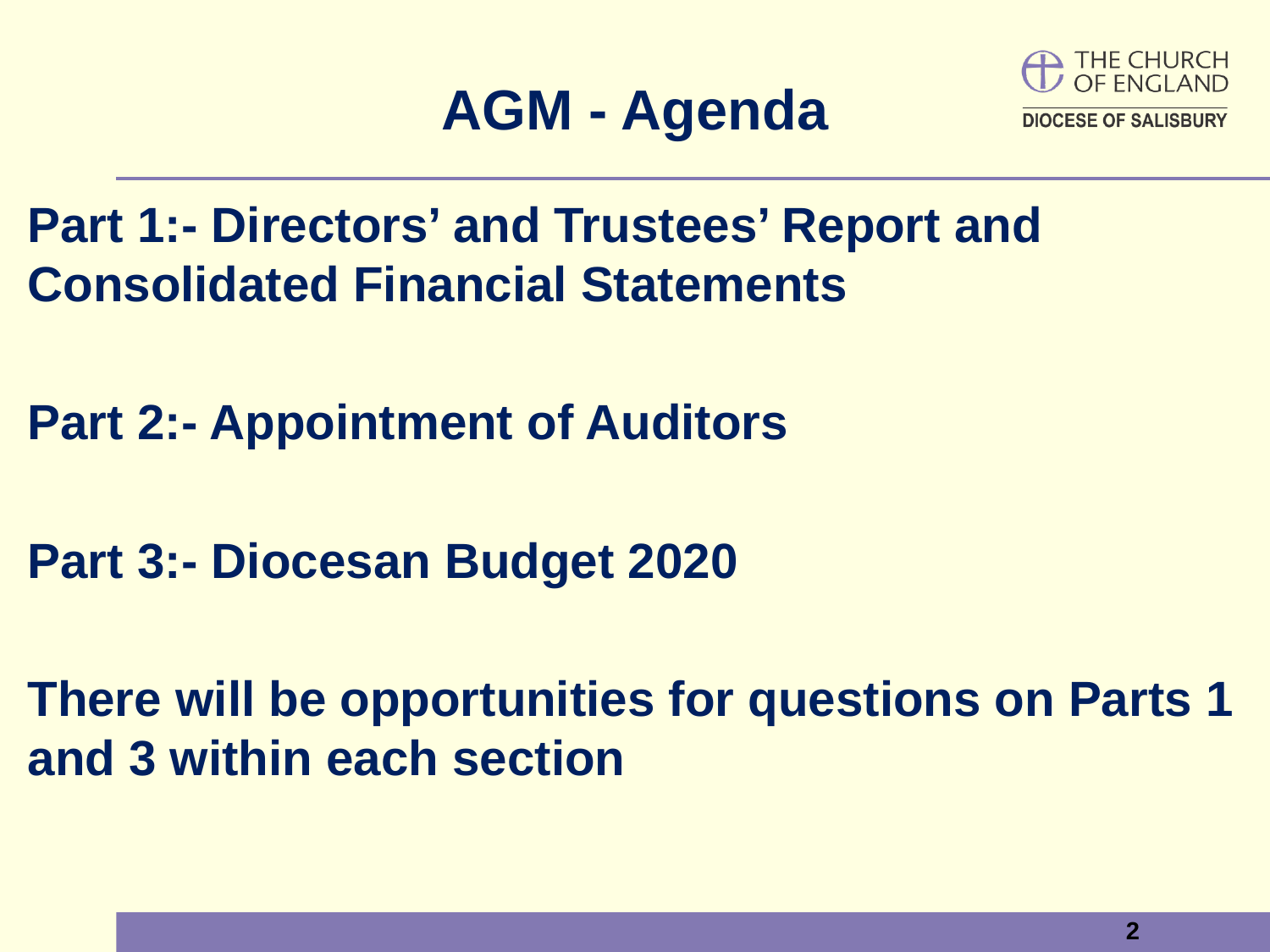

# AGM - Agenda
Part 1:- Directors’ and Trustees’ Report and Consolidated Financial Statements

Part 2:- Appointment of Auditors

Part 3:- Diocesan Budget 2020

There will be opportunities for questions on Parts 1 and 3 within each section